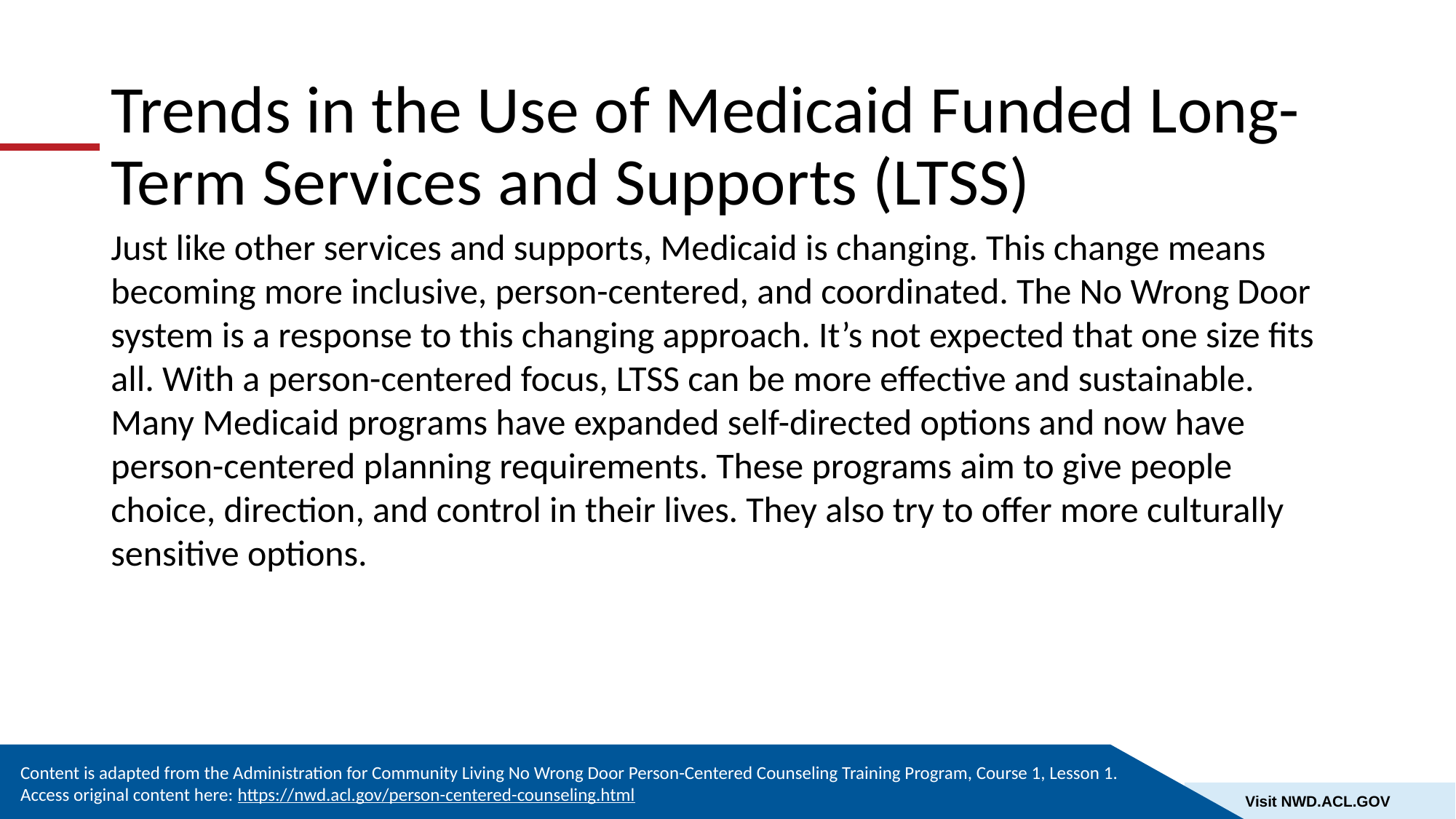

# Trends in the Use of Medicaid Funded Long-Term Services and Supports (LTSS)
Just like other services and supports, Medicaid is changing. This change means becoming more inclusive, person-centered, and coordinated. The No Wrong Door system is a response to this changing approach. It’s not expected that one size fits all. With a person-centered focus, LTSS can be more effective and sustainable. Many Medicaid programs have expanded self-directed options and now have person-centered planning requirements. These programs aim to give people choice, direction, and control in their lives. They also try to offer more culturally sensitive options.